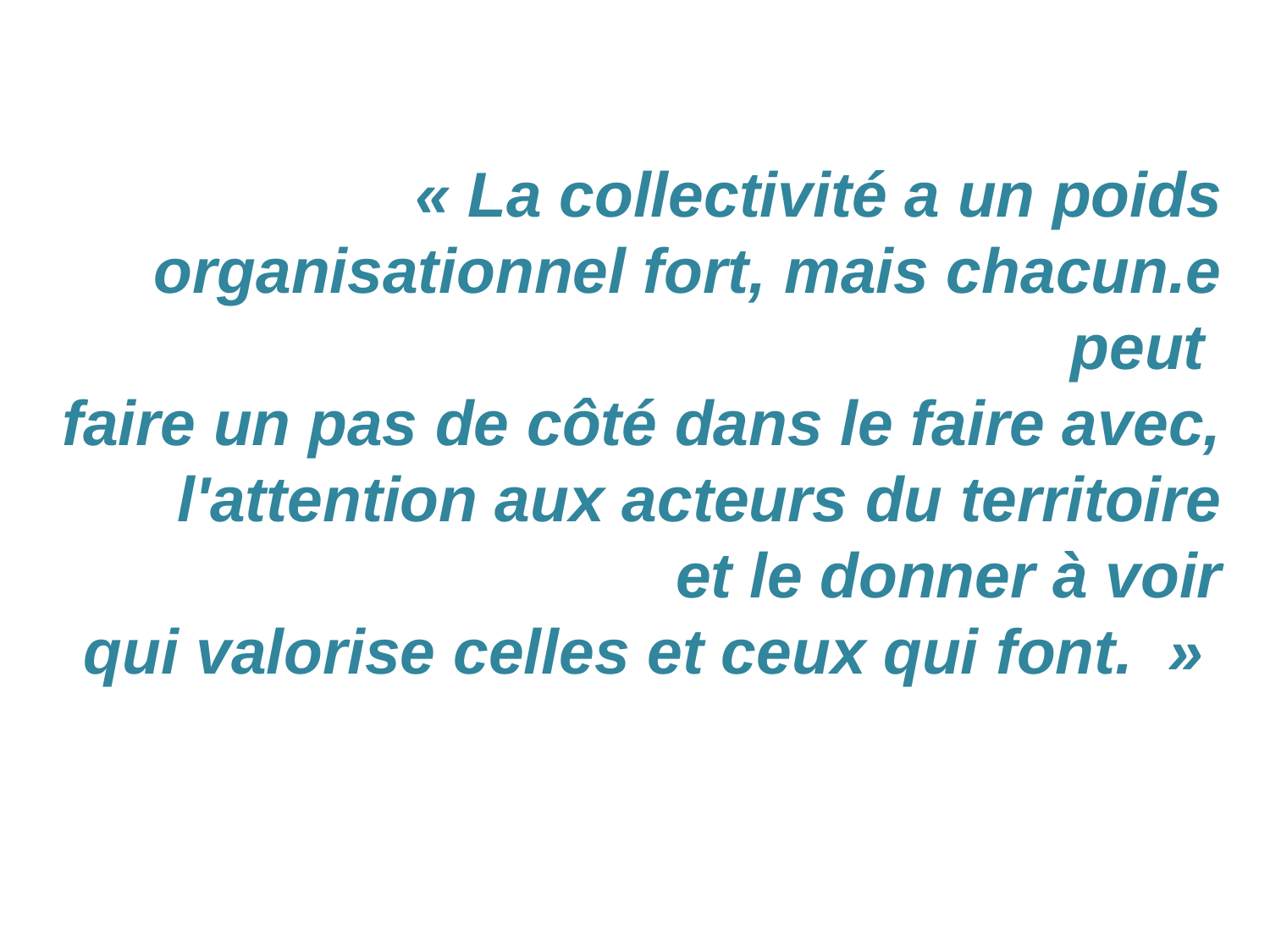

# « La collectivité a un poids organisationnel fort, mais chacun.e peut faire un pas de côté dans le faire avec, l'attention aux acteurs du territoire et le donner à voir qui valorise celles et ceux qui font.  »